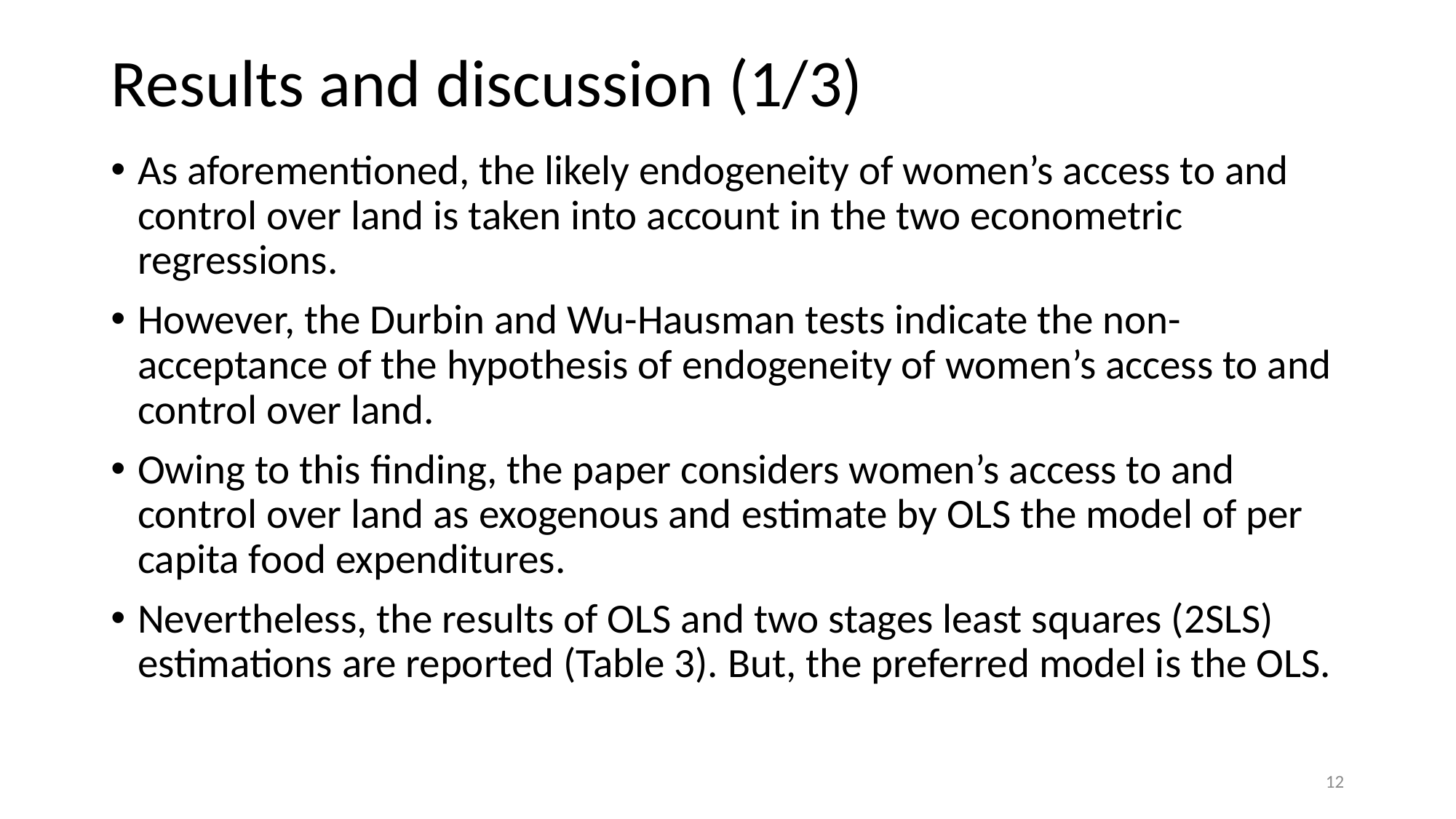

# Results and discussion (1/3)
As aforementioned, the likely endogeneity of women’s access to and control over land is taken into account in the two econometric regressions.
However, the Durbin and Wu-Hausman tests indicate the non-acceptance of the hypothesis of endogeneity of women’s access to and control over land.
Owing to this finding, the paper considers women’s access to and control over land as exogenous and estimate by OLS the model of per capita food expenditures.
Nevertheless, the results of OLS and two stages least squares (2SLS) estimations are reported (Table 3). But, the preferred model is the OLS.
12